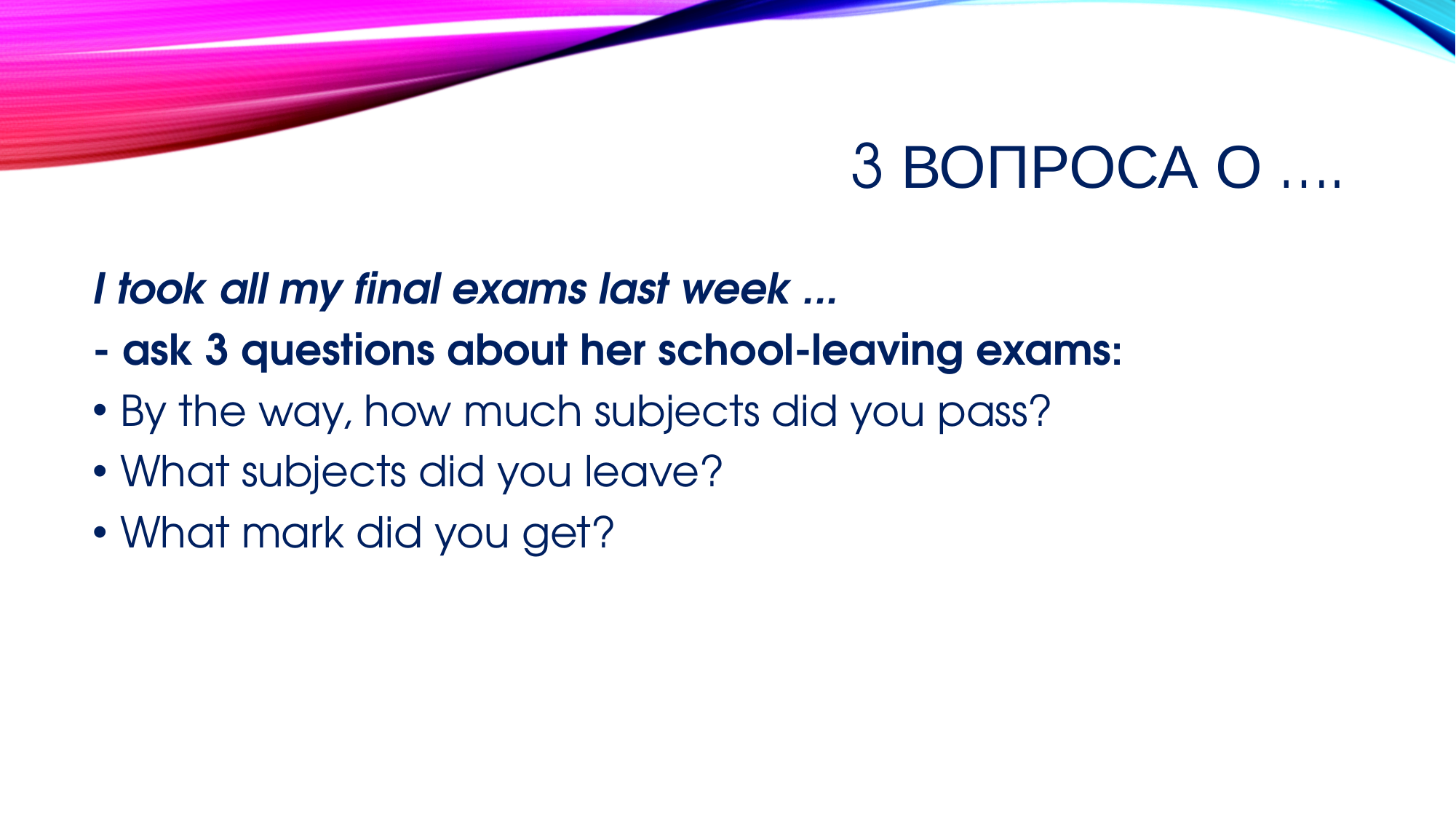

# 3 вопроса о ….
I took all my final exams last week ...
- ask 3 questions about her school-leaving exams:
By the way, how much subjects did you pass?
What subjects did you leave?
What mark did you get?